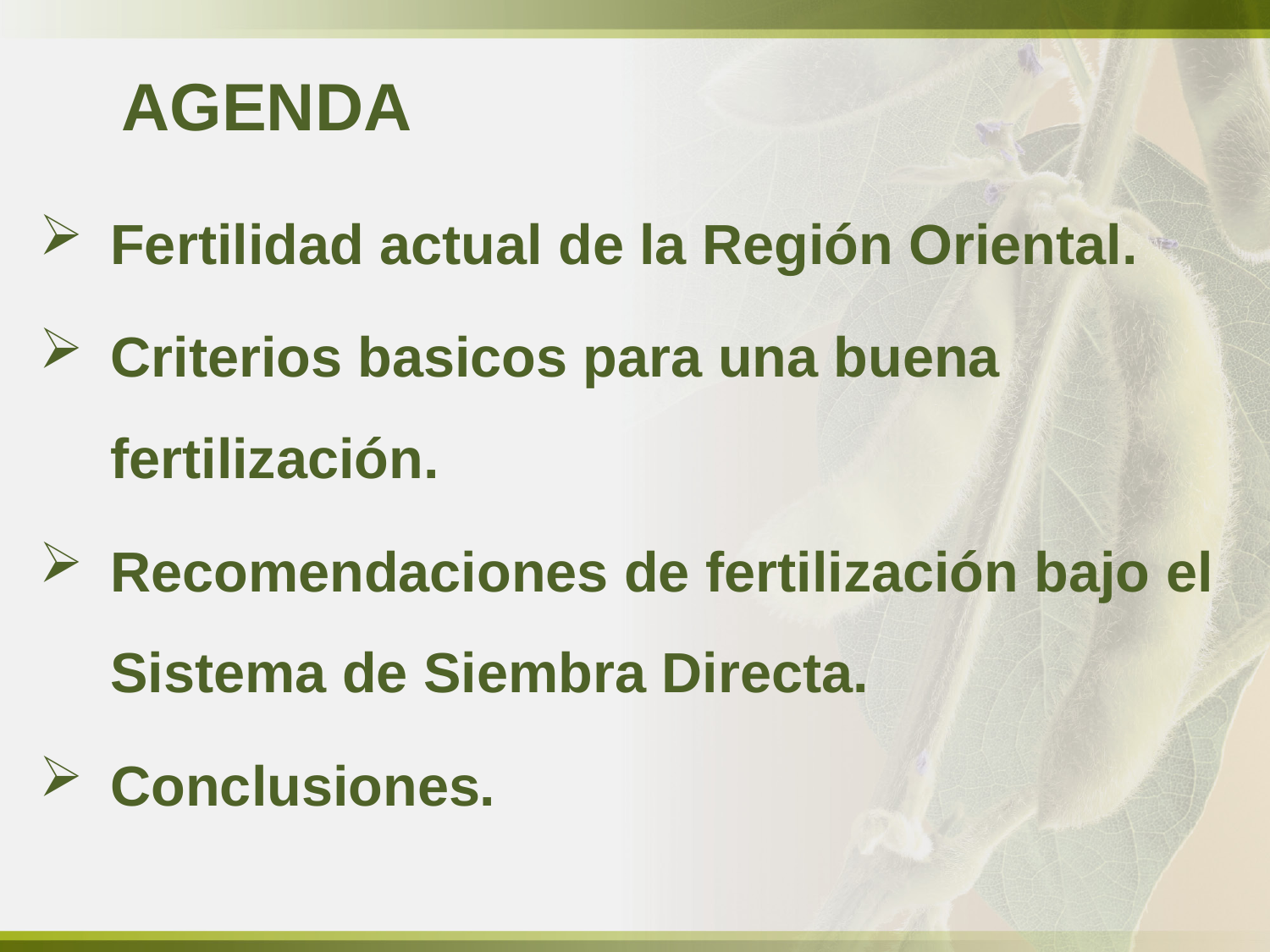

# AGENDA
Fertilidad actual de la Región Oriental.
Criterios basicos para una buena fertilización.
Recomendaciones de fertilización bajo el Sistema de Siembra Directa.
Conclusiones.